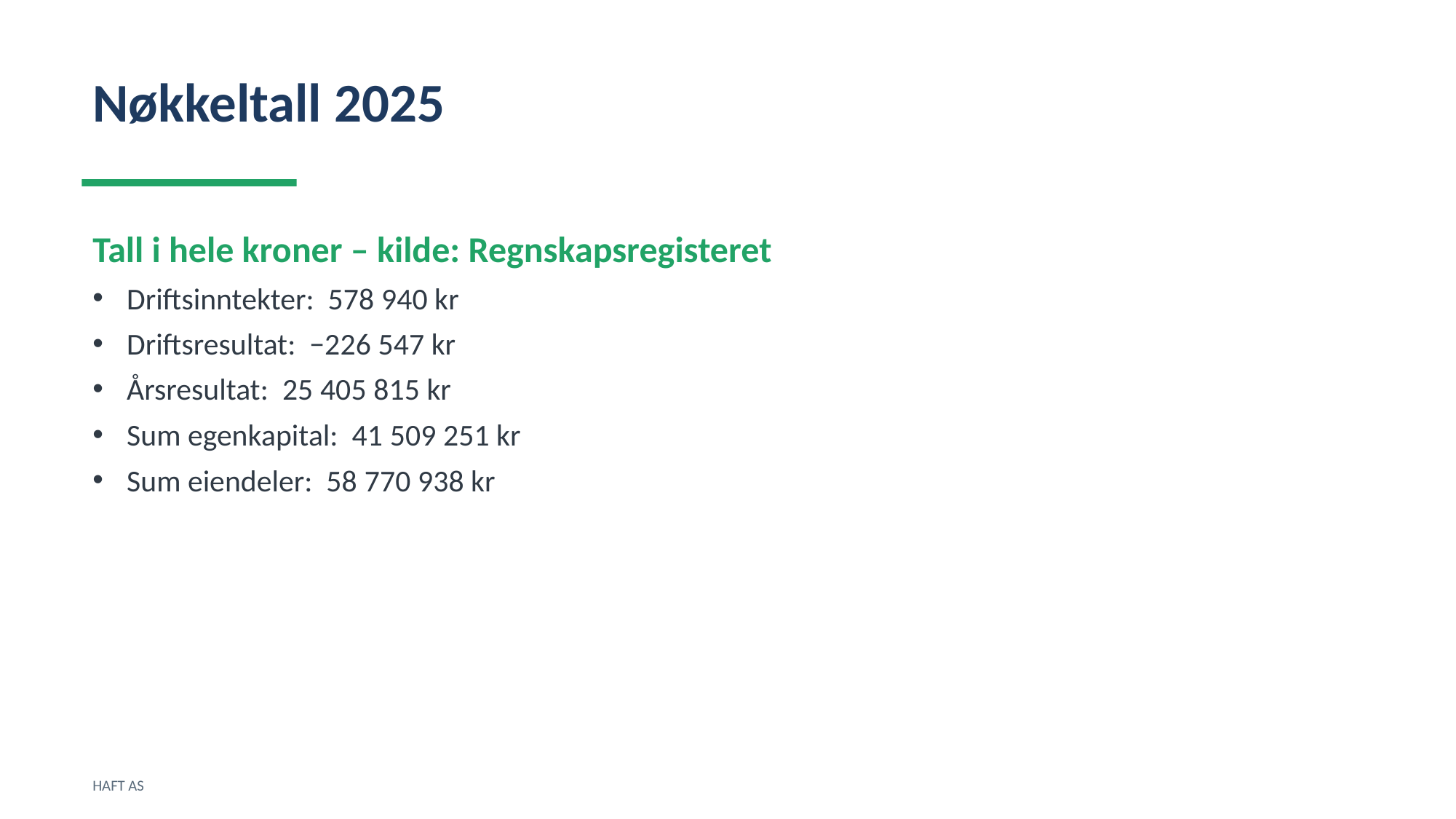

Nøkkeltall 2025

Tall i hele kroner – kilde: Regnskapsregisteret
Driftsinntekter:  578 940 kr
Driftsresultat:  −226 547 kr
Årsresultat:  25 405 815 kr
Sum egenkapital:  41 509 251 kr
Sum eiendeler:  58 770 938 kr
HAFT AS